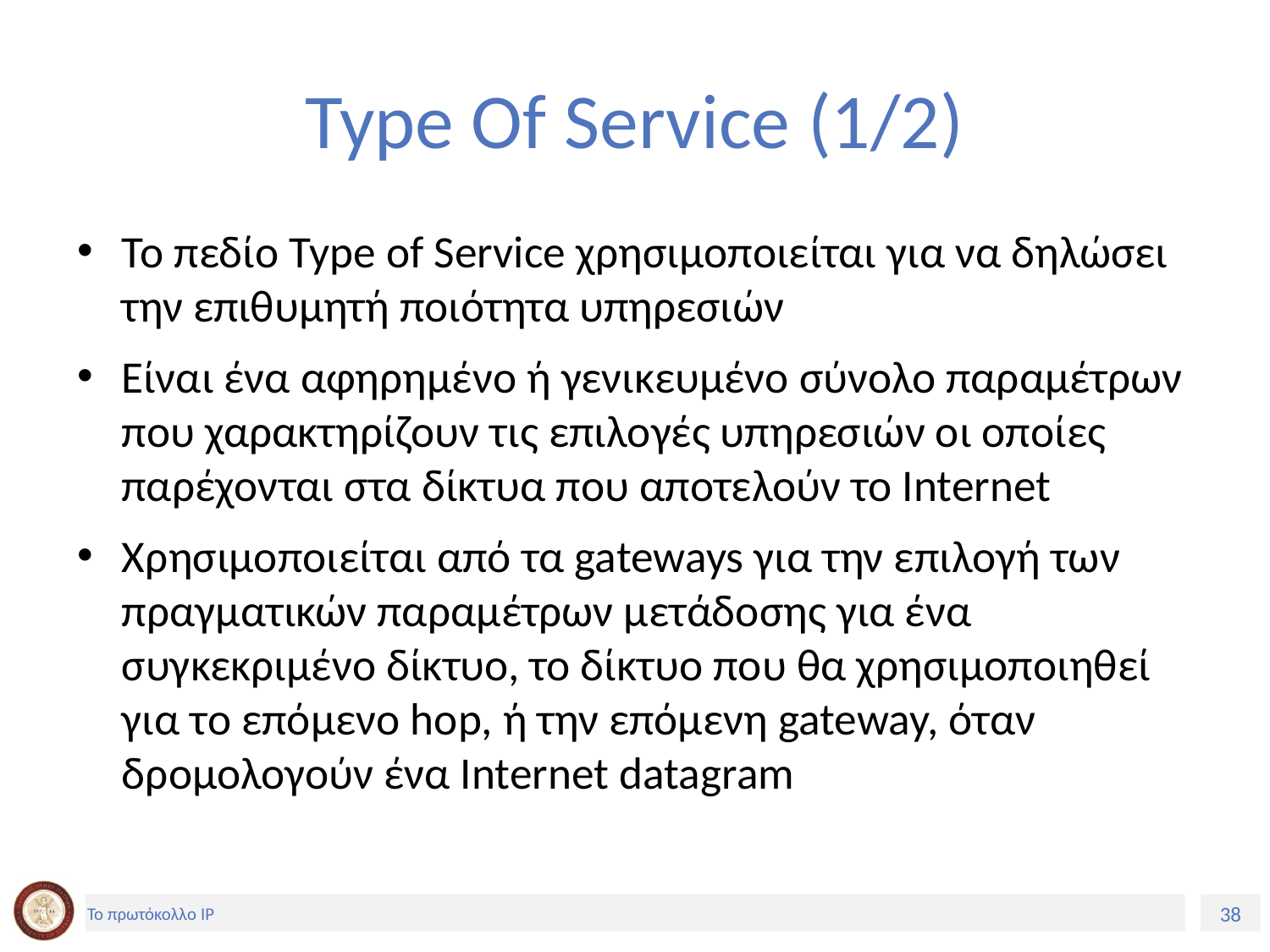

# Type Of Service (1/2)
Το πεδίο Type of Service χρησιμοποιείται για να δηλώσει την επιθυμητή ποιότητα υπηρεσιών
Είναι ένα αφηρημένο ή γενικευμένο σύνολο παραμέτρων που χαρακτηρίζουν τις επιλογές υπηρεσιών οι οποίες παρέχονται στα δίκτυα που αποτελούν το Internet
Xρησιμοποιείται από τα gateways για την επιλογή των πραγματικών παραμέτρων μετάδοσης για ένα συγκεκριμένο δίκτυο, το δίκτυο που θα χρησιμοποιηθεί για το επόμενο hop, ή την επόμενη gateway, όταν δρομολογούν ένα Internet datagram